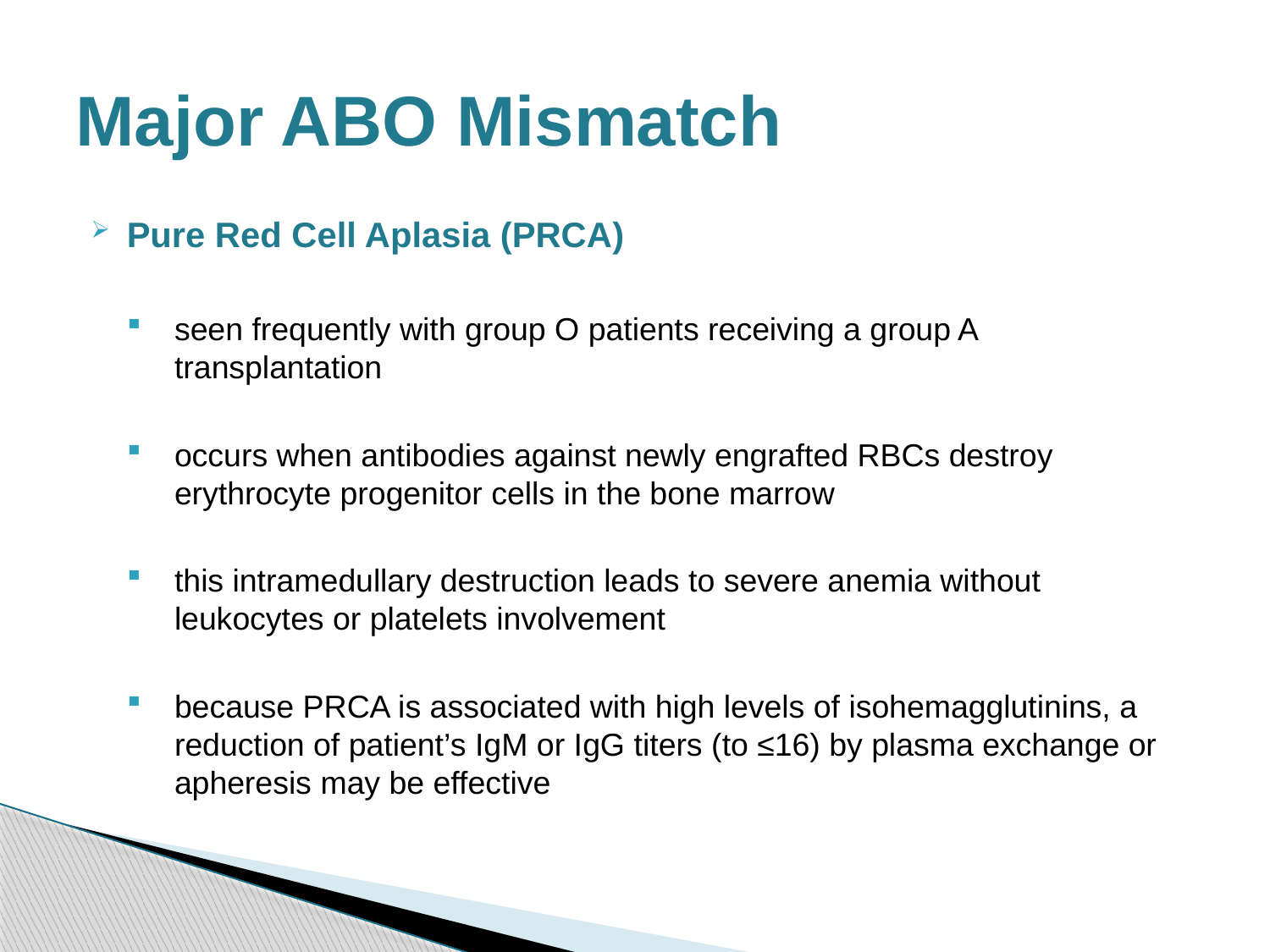

# Major ABO Mismatch
Pure Red Cell Aplasia (PRCA)

seen frequently with group O patients receiving a group A transplantation

occurs when antibodies against newly engrafted RBCs destroy erythrocyte progenitor cells in the bone marrow

this intramedullary destruction leads to severe anemia without leukocytes or platelets involvement

because PRCA is associated with high levels of isohemagglutinins, a reduction of patient’s IgM or IgG titers (to ≤16) by plasma exchange or apheresis may be effective